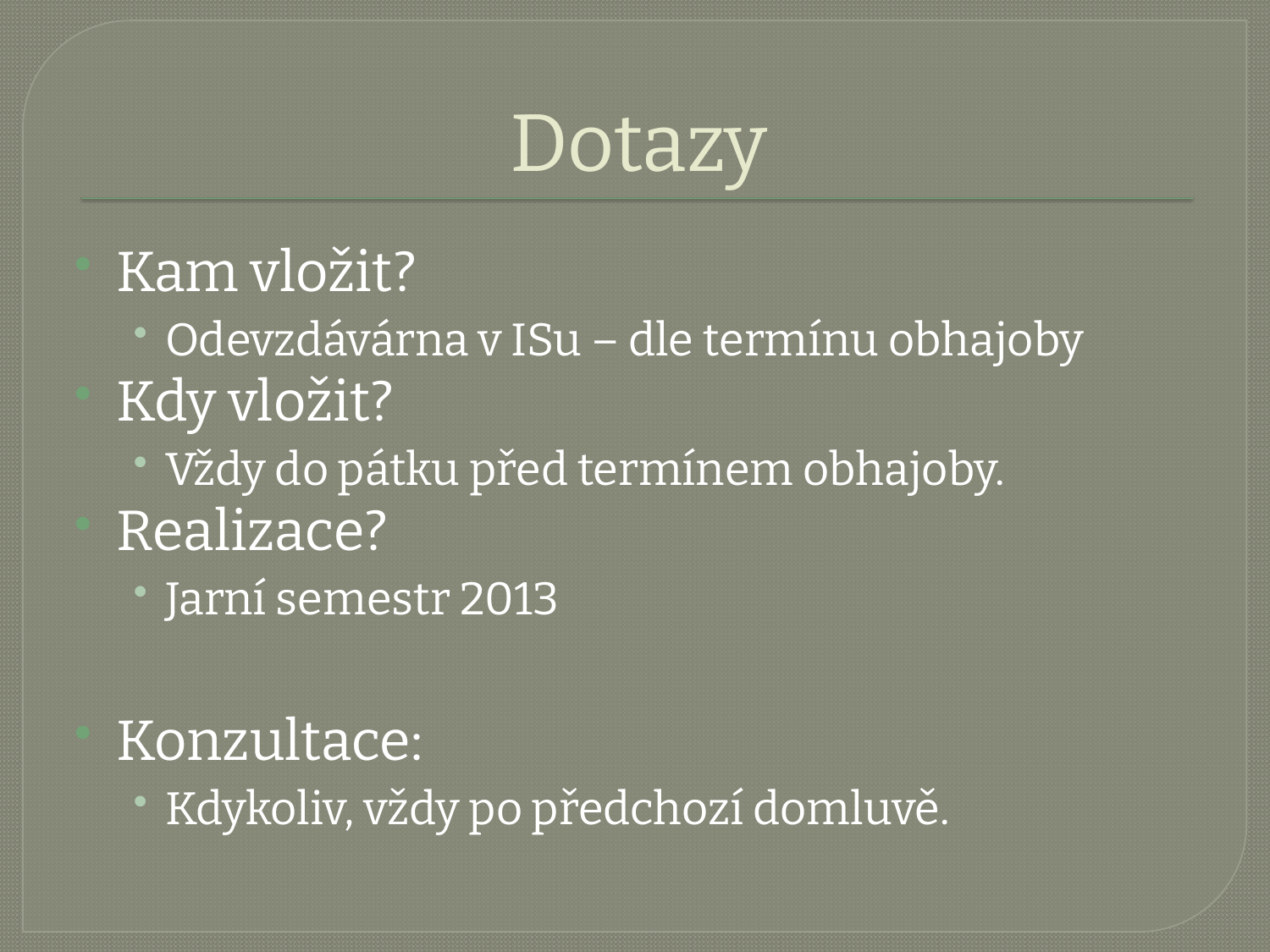

# Dotazy
Kam vložit?
Odevzdávárna v ISu – dle termínu obhajoby
Kdy vložit?
Vždy do pátku před termínem obhajoby.
Realizace?
Jarní semestr 2013

Konzultace:
Kdykoliv, vždy po předchozí domluvě.